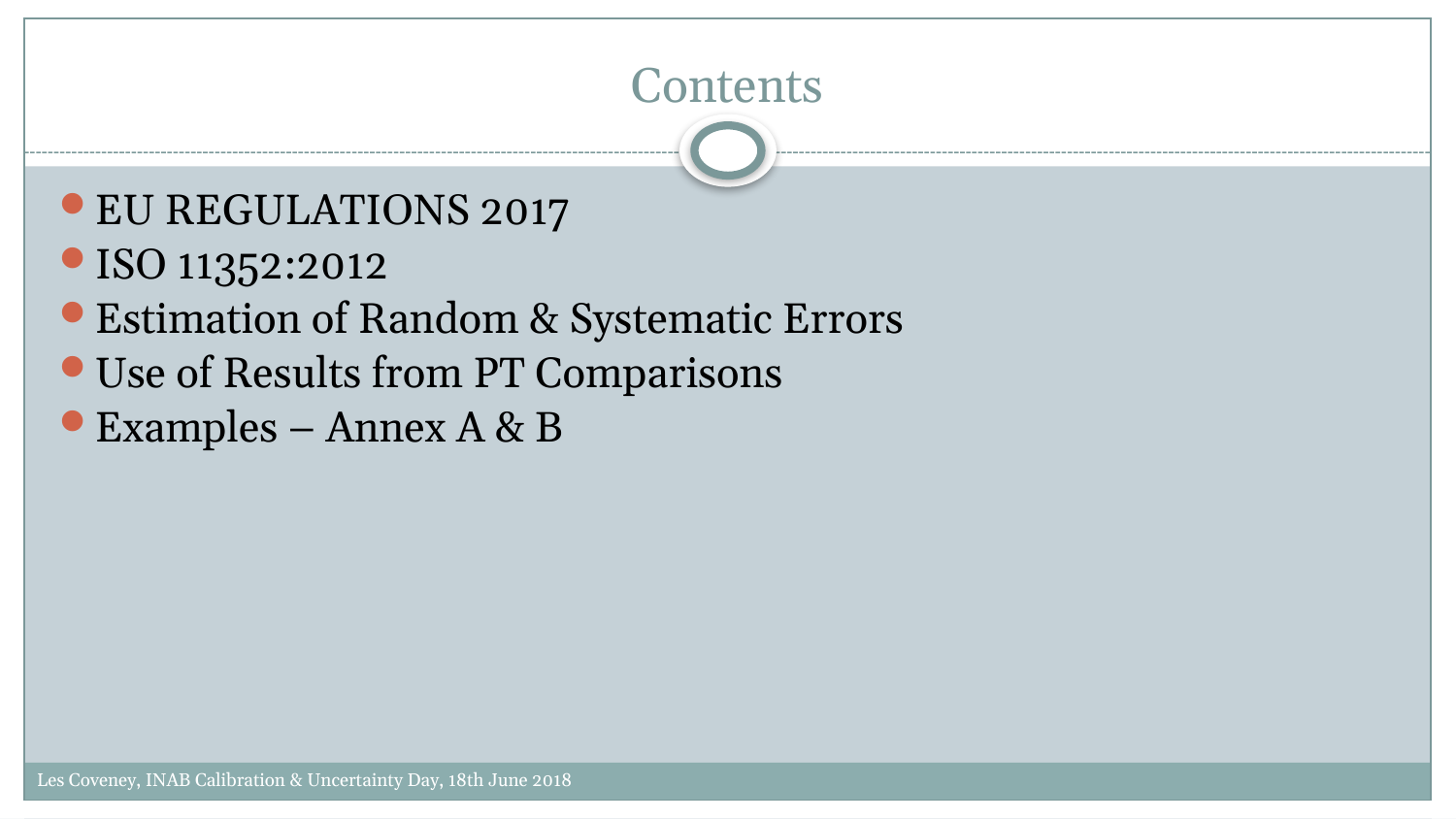

# Contents
EU REGULATIONS 2017
ISO 11352:2012
Estimation of Random & Systematic Errors
Use of Results from PT Comparisons
Examples – Annex A & B

Les Coveney, INAB Calibration & Uncertainty Day, 18th June 2018